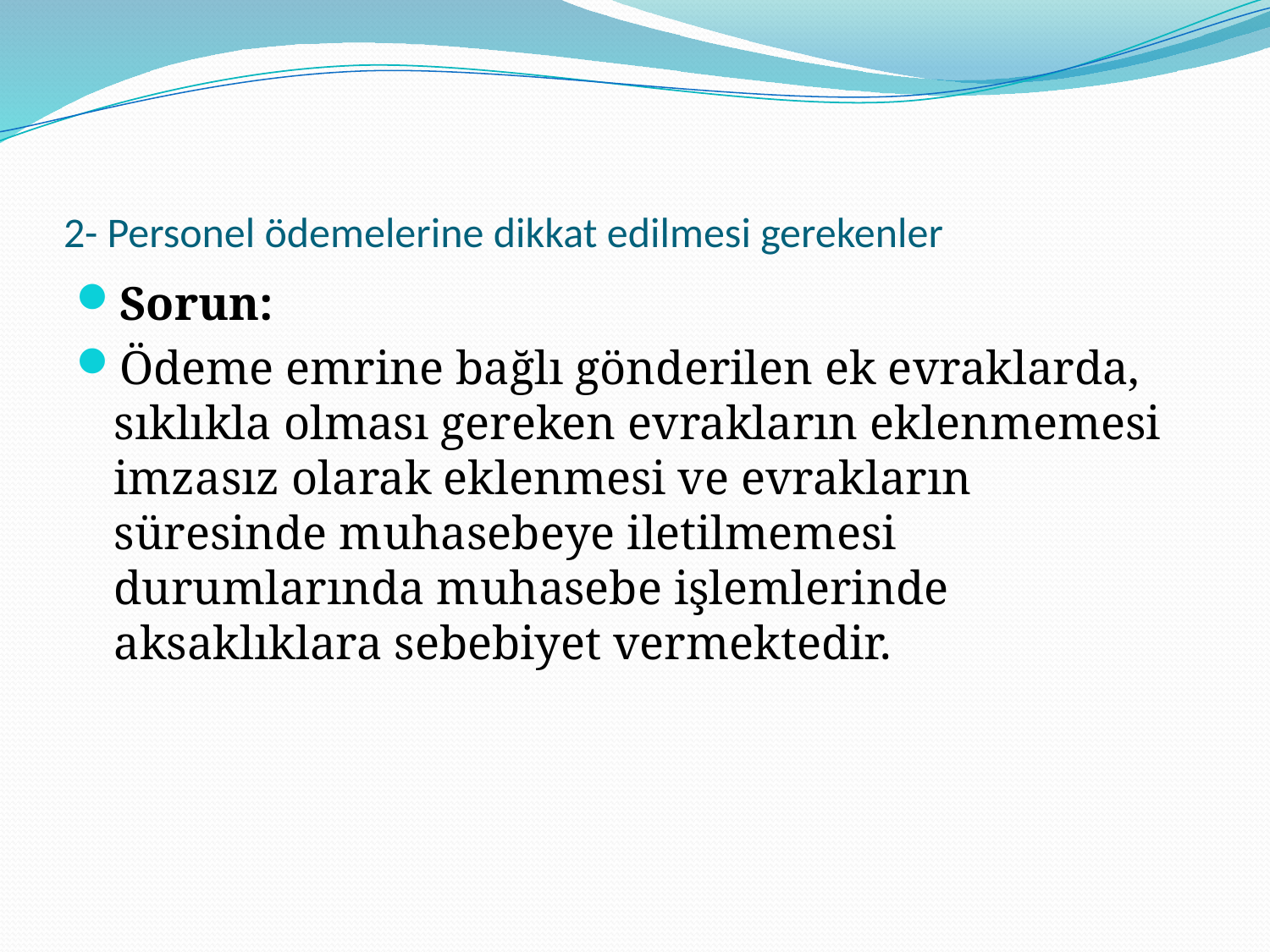

# 2- Personel ödemelerine dikkat edilmesi gerekenler
Sorun:
Ödeme emrine bağlı gönderilen ek evraklarda, sıklıkla olması gereken evrakların eklenmemesi imzasız olarak eklenmesi ve evrakların süresinde muhasebeye iletilmemesi durumlarında muhasebe işlemlerinde aksaklıklara sebebiyet vermektedir.